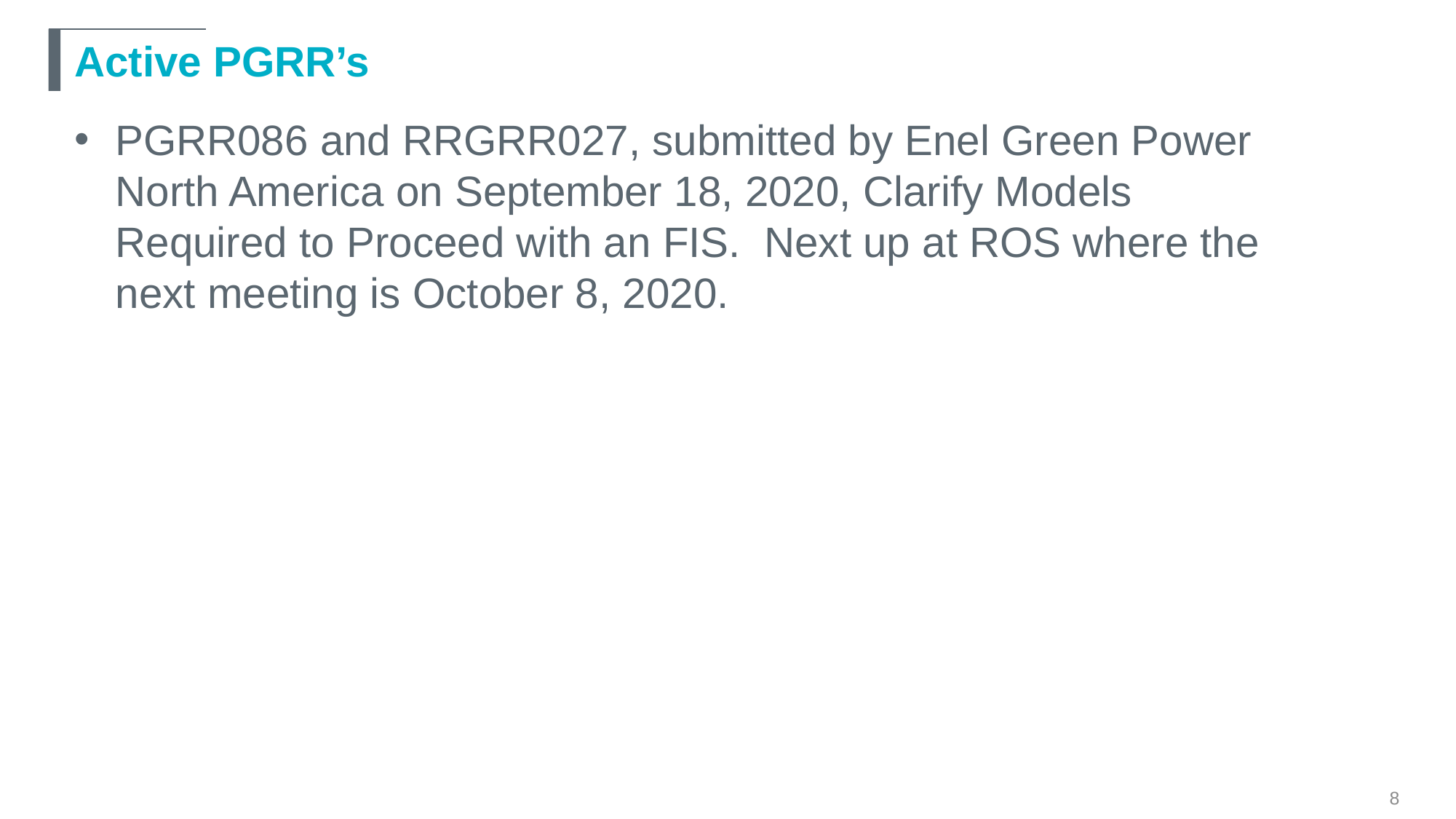

# Active PGRR’s
PGRR086 and RRGRR027, submitted by Enel Green Power North America on September 18, 2020, Clarify Models Required to Proceed with an FIS.  Next up at ROS where the next meeting is October 8, 2020.
8